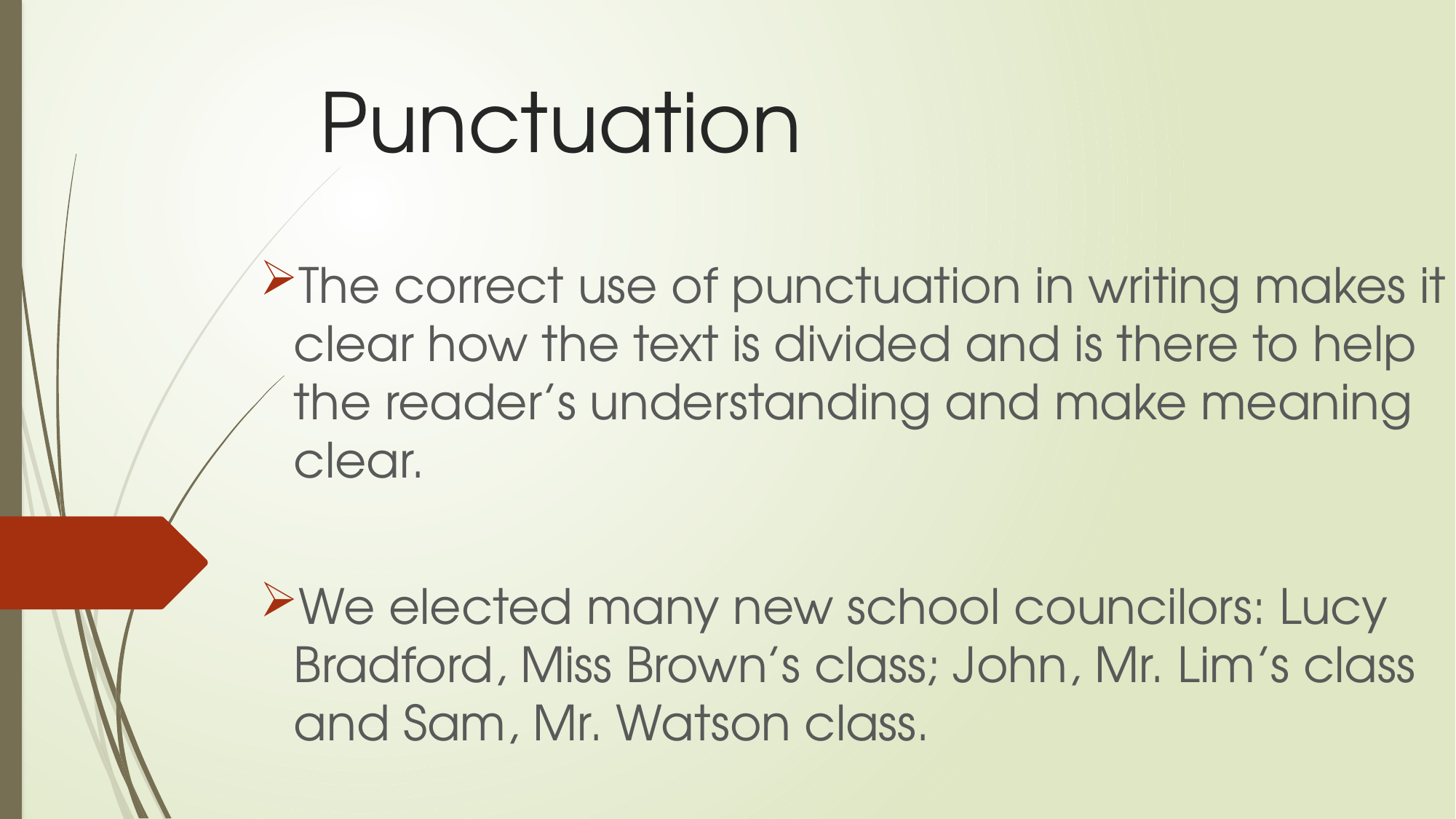

# Punctuation
The correct use of punctuation in writing makes it clear how the text is divided and is there to help the reader’s understanding and make meaning clear.

We elected many new school councilors: Lucy Bradford, Miss Brown’s class; John, Mr. Lim’s class and Sam, Mr. Watson class.